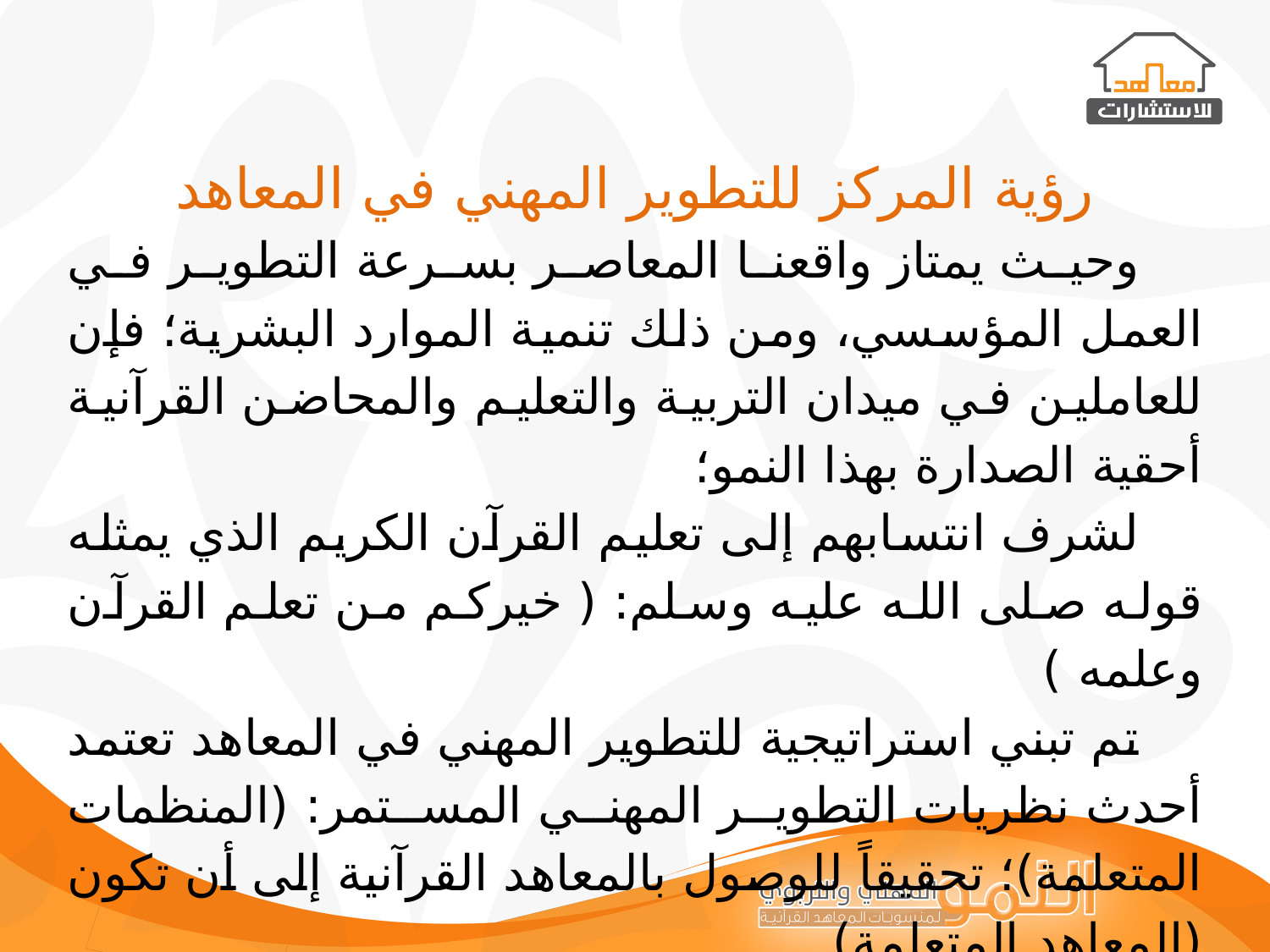

رؤية المركز للتطوير المهني في المعاهد
وحيث يمتاز واقعنا المعاصر بسرعة التطوير في العمل المؤسسي، ومن ذلك تنمية الموارد البشرية؛ فإن للعاملين في ميدان التربية والتعليم والمحاضن القرآنية أحقية الصدارة بهذا النمو؛
لشرف انتسابهم إلى تعليم القرآن الكريم الذي يمثله قوله صلى الله عليه وسلم: ( خيركم من تعلم القرآن وعلمه )
تم تبني استراتيجية للتطوير المهني في المعاهد تعتمد أحدث نظريات التطوير المهني المستمر: (المنظمات المتعلمة)؛ تحقيقاً للوصول بالمعاهد القرآنية إلى أن تكون (المعاهد المتعلمة).